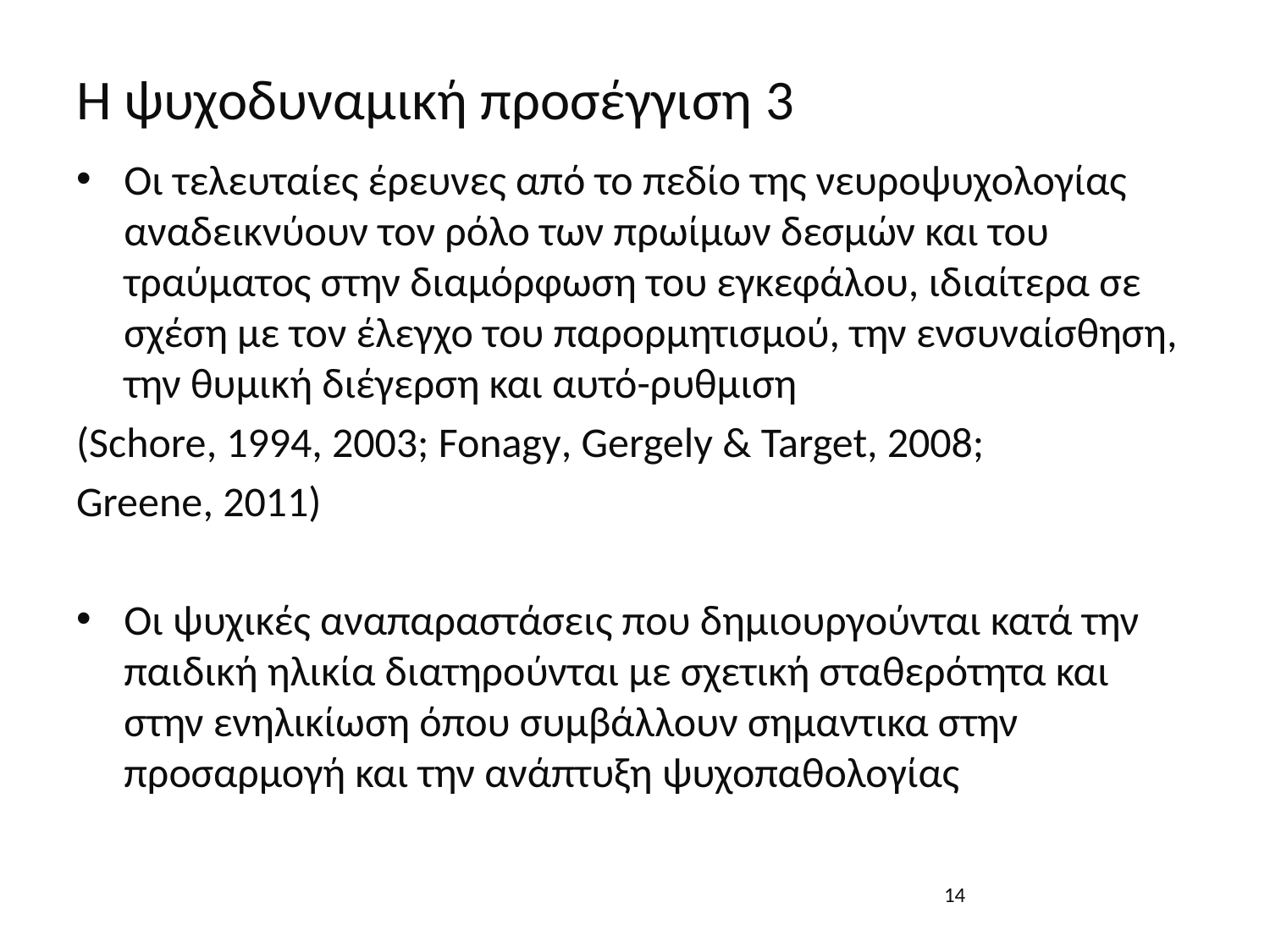

# Η ψυχοδυναμική προσέγγιση 3
Οι τελευταίες έρευνες από το πεδίο της νευροψυχολογίας αναδεικνύουν τον ρόλο των πρωίμων δεσμών και του τραύματος στην διαμόρφωση του εγκεφάλου, ιδιαίτερα σε σχέση με τον έλεγχο του παρορμητισμού, την ενσυναίσθηση, την θυμική διέγερση και αυτό-ρυθμιση
(Schore, 1994, 2003; Fonagy, Gergely & Target, 2008;
Greene, 2011)

Οι ψυχικές αναπαραστάσεις που δημιουργούνται κατά την παιδική ηλικία διατηρούνται με σχετική σταθερότητα και στην ενηλικίωση όπου συμβάλλουν σημαντικα στην προσαρμογή και την ανάπτυξη ψυχοπαθολογίας
14
14